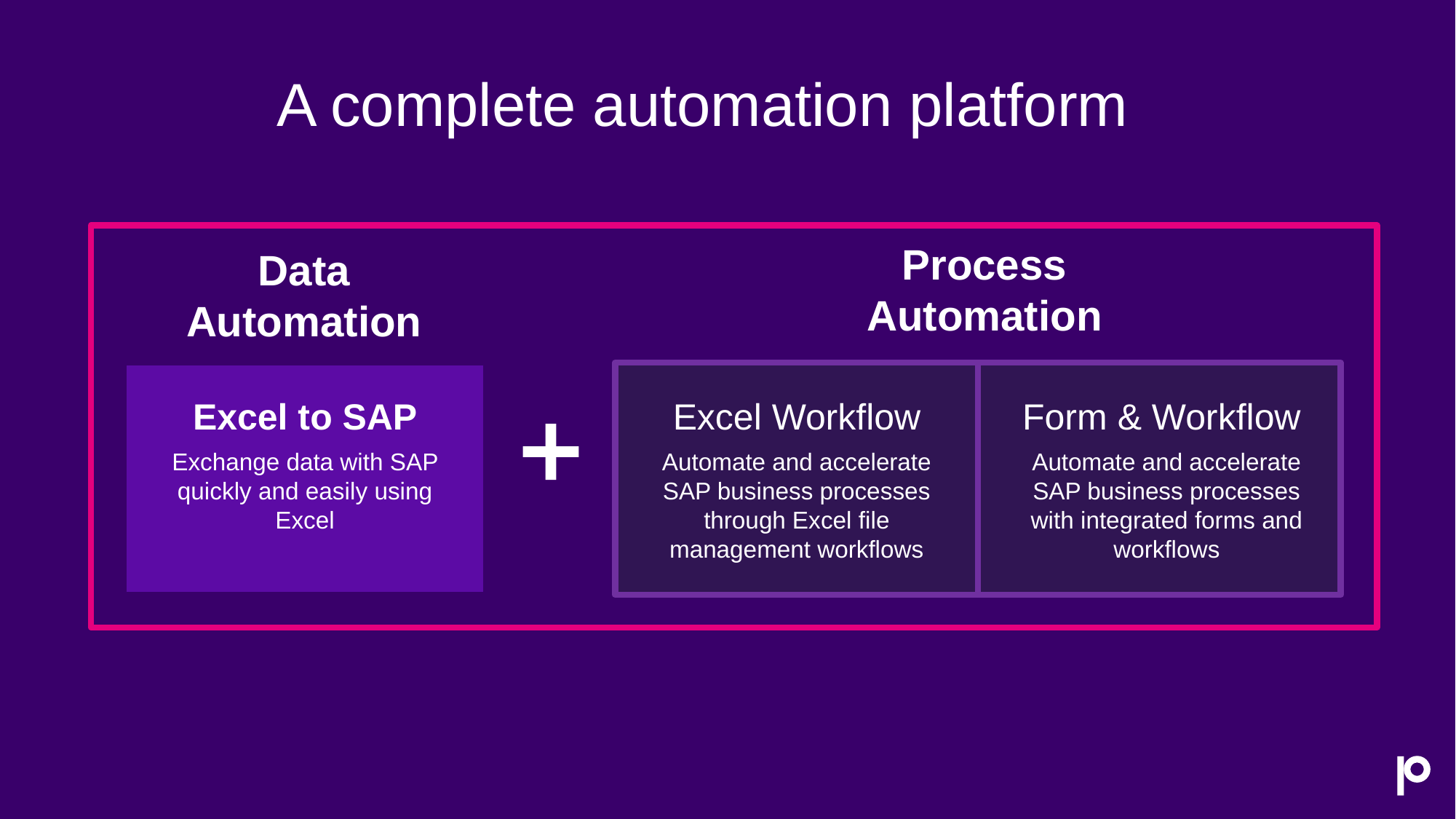

# A complete automation platform

Process Automation
Data Automation

Excel to SAP
Exchange data with SAP quickly and easily using Excel

Excel Workflow
Automate and accelerate SAP business processes through Excel file management workflows
Form & Workflow
Automate and accelerate SAP business processes with integrated forms and workflows